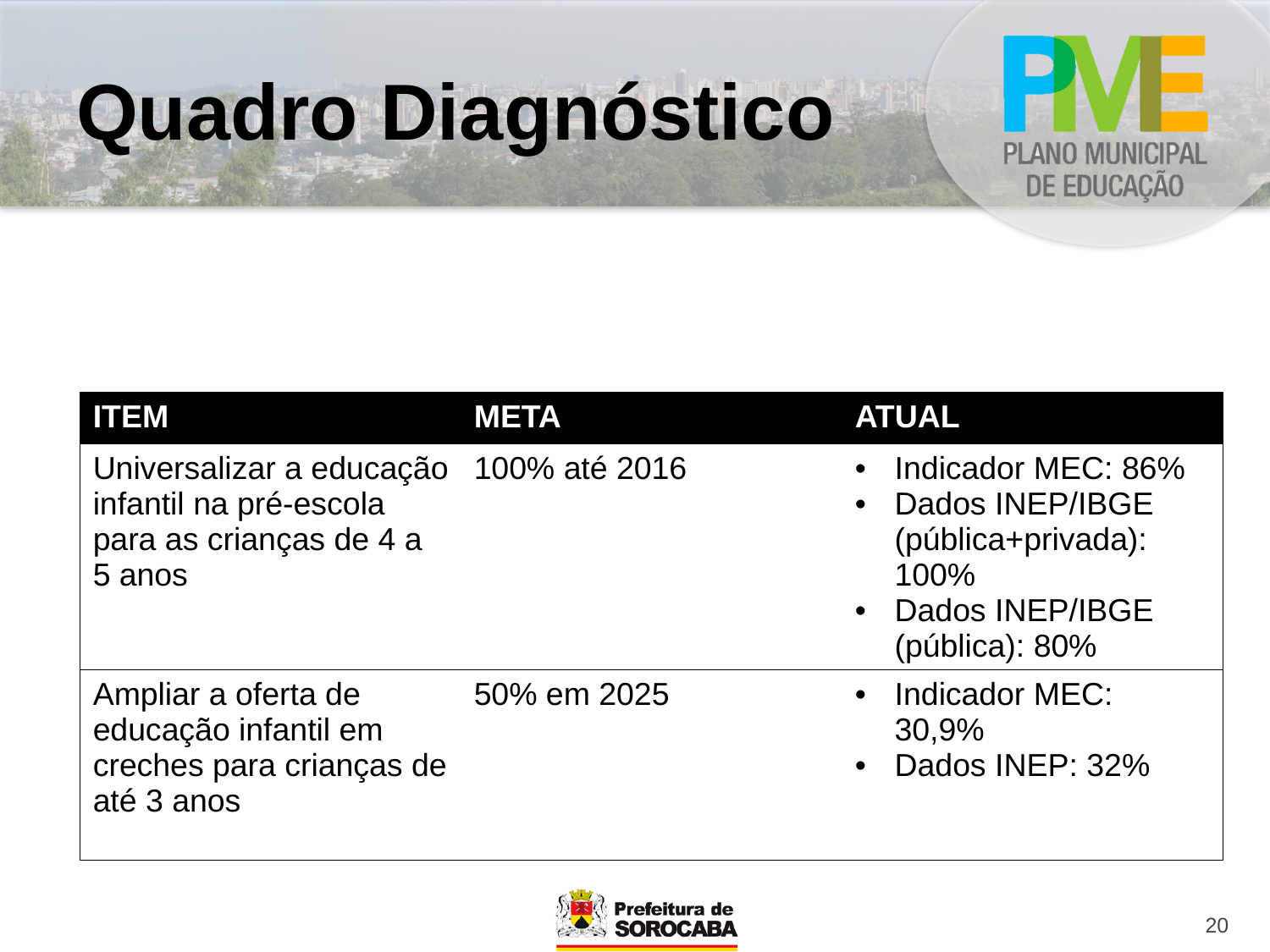

# Quadro Diagnóstico
| ITEM | META | ATUAL |
| --- | --- | --- |
| Universalizar a educação infantil na pré-escola para as crianças de 4 a 5 anos | 100% até 2016 | Indicador MEC: 86% Dados INEP/IBGE (pública+privada): 100% Dados INEP/IBGE (pública): 80% |
| Ampliar a oferta de educação infantil em creches para crianças de até 3 anos | 50% em 2025 | Indicador MEC: 30,9% Dados INEP: 32% |
20